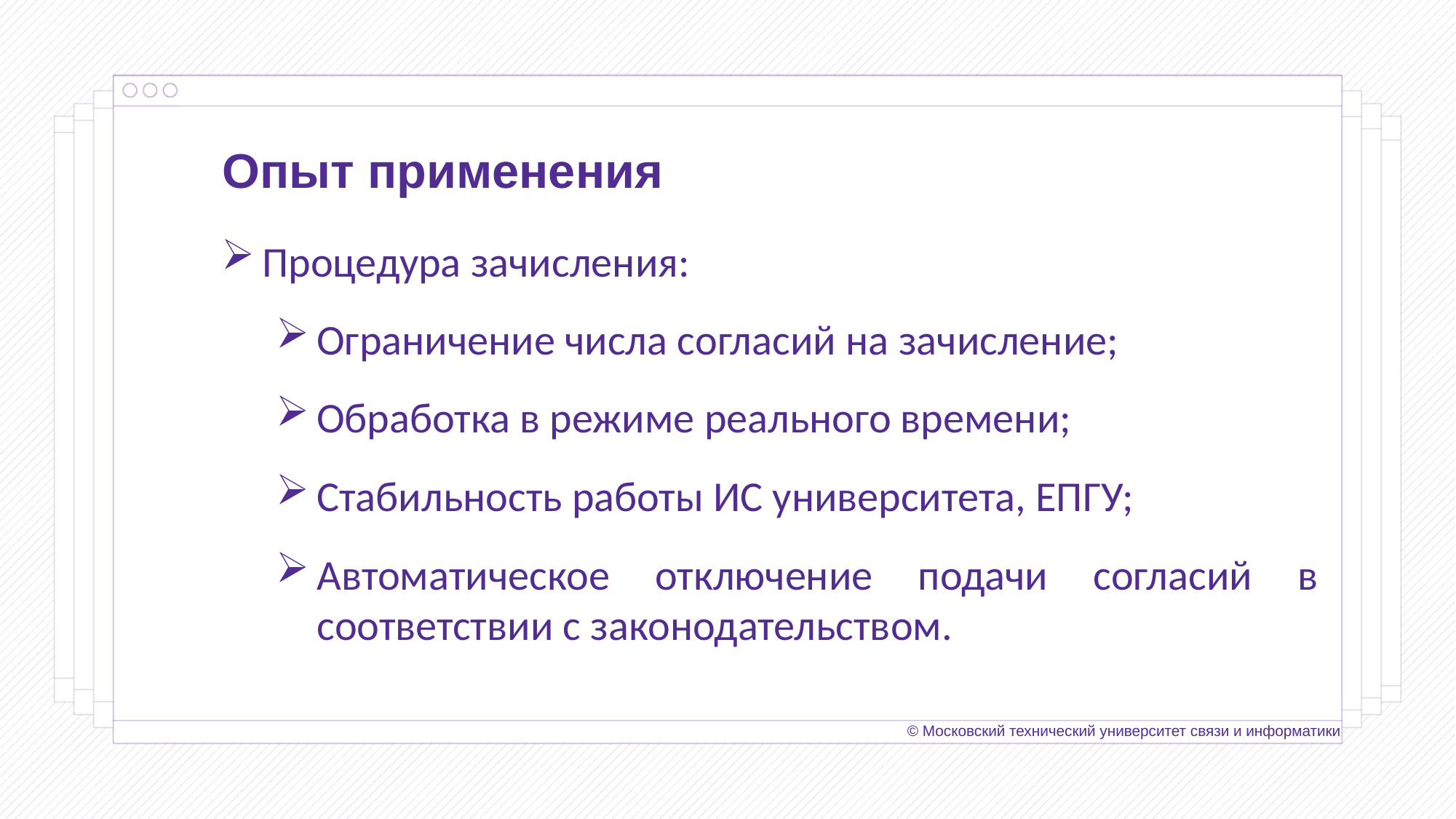

Опыт применения
Процедура зачисления:
Ограничение числа согласий на зачисление;
Обработка в режиме реального времени;
Стабильность работы ИС университета, ЕПГУ;
Автоматическое отключение подачи согласий в соответствии с законодательством.
© Московский технический университет связи и информатики